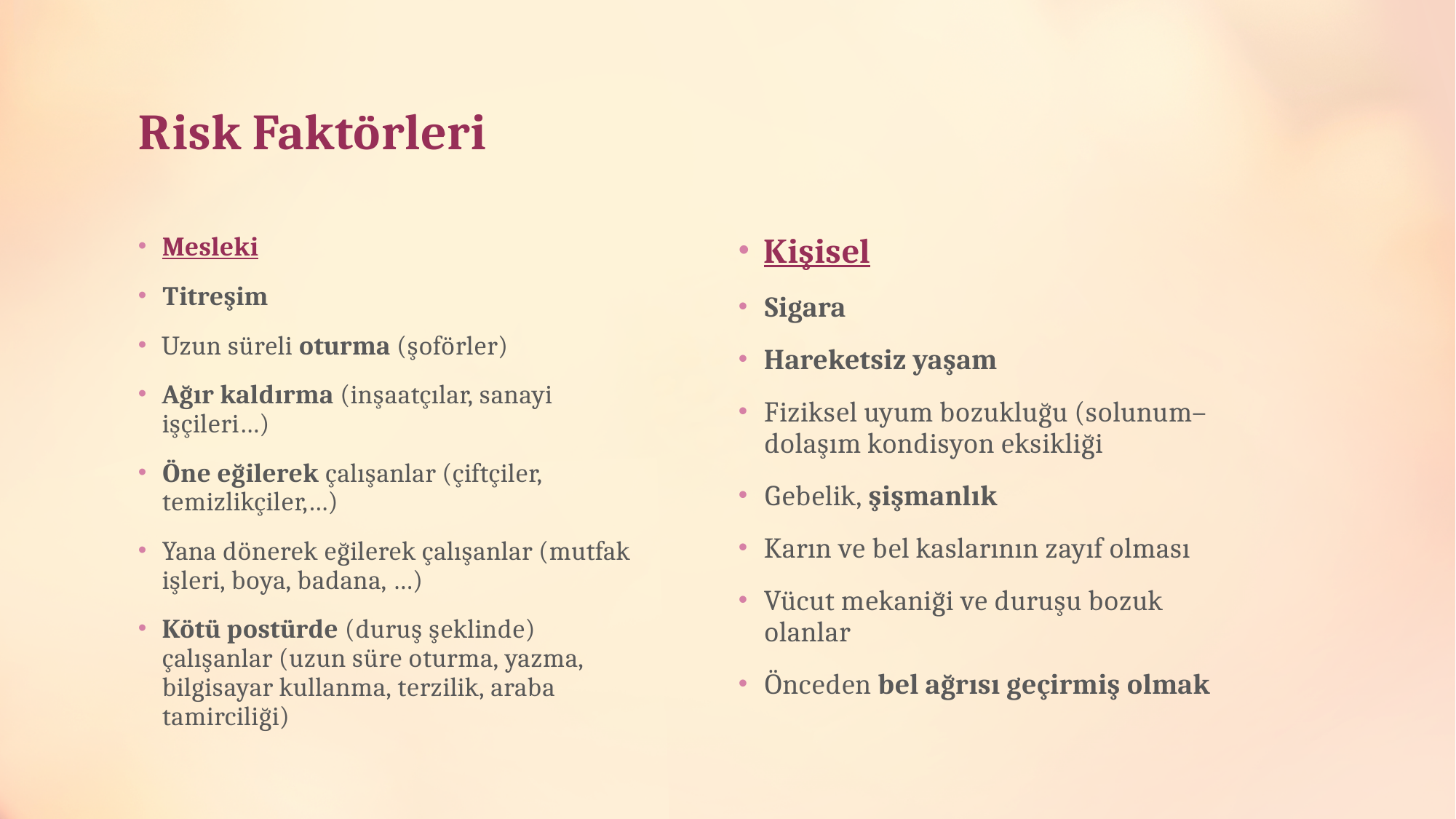

# Risk Faktörleri
Mesleki
Titreşim
Uzun süreli oturma (şoförler)
Ağır kaldırma (inşaatçılar, sanayi işçileri…)
Öne eğilerek çalışanlar (çiftçiler, temizlikçiler,…)
Yana dönerek eğilerek çalışanlar (mutfak işleri, boya, badana, …)
Kötü postürde (duruş şeklinde) çalışanlar (uzun süre oturma, yazma, bilgisayar kullanma, terzilik, araba tamirciliği)
Kişisel
Sigara
Hareketsiz yaşam
Fiziksel uyum bozukluğu (solunum– dolaşım kondisyon eksikliği
Gebelik, şişmanlık
Karın ve bel kaslarının zayıf olması
Vücut mekaniği ve duruşu bozuk olanlar
Önceden bel ağrısı geçirmiş olmak